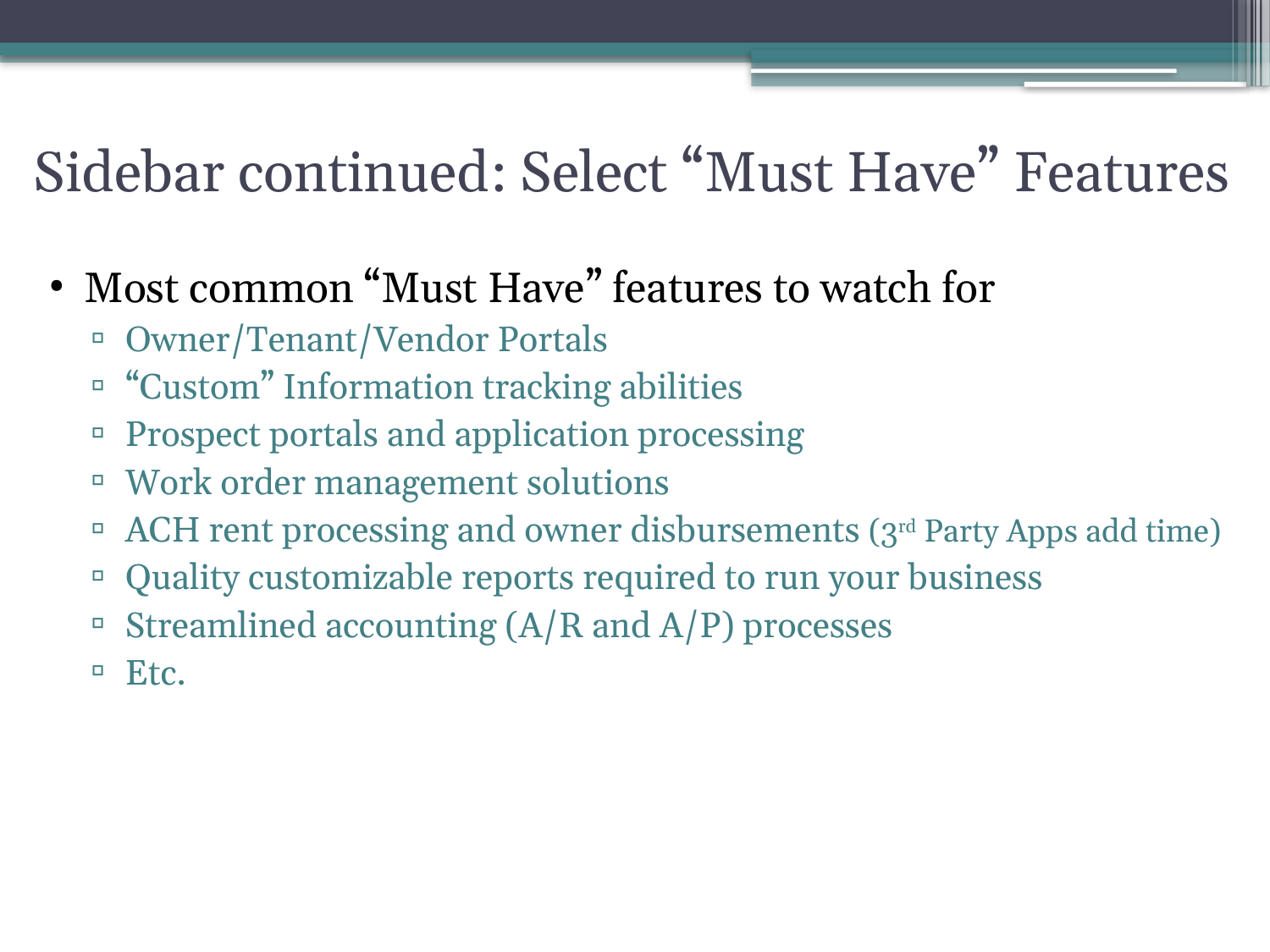

# Sidebar continued: Select “Must Have” Features
Most common “Must Have” features to watch for
Owner/Tenant/Vendor Portals
“Custom” Information tracking abilities
Prospect portals and application processing
Work order management solutions
ACH rent processing and owner disbursements (3rd Party Apps add time)
Quality customizable reports required to run your business
Streamlined accounting (A/R and A/P) processes
Etc.